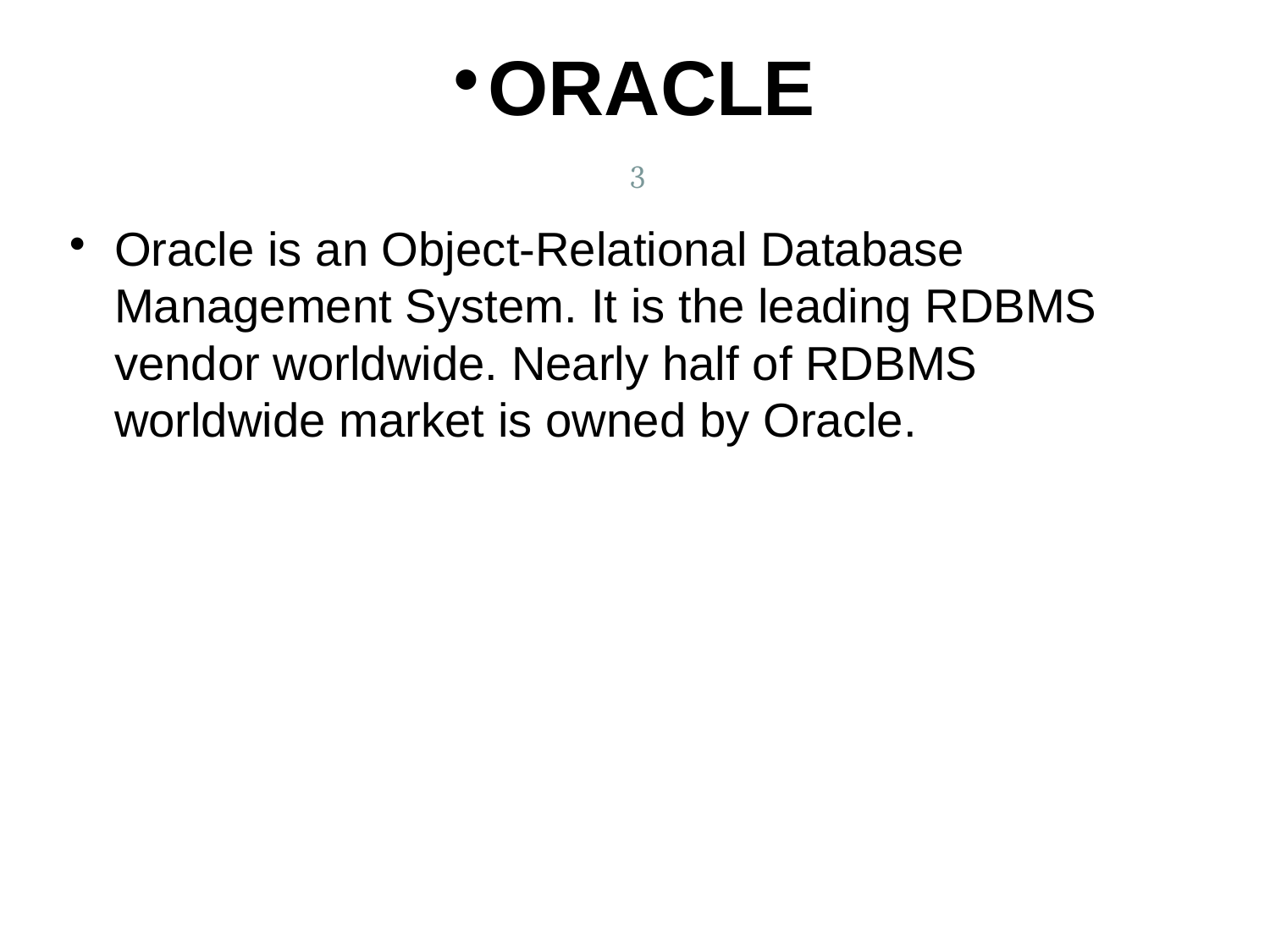

# ORACLE
3
Oracle is an Object-Relational Database Management System. It is the leading RDBMS vendor worldwide. Nearly half of RDBMS  worldwide market is owned by Oracle.
Introduction to Oracle and Creating Tables
Sahaj Computer Solutions